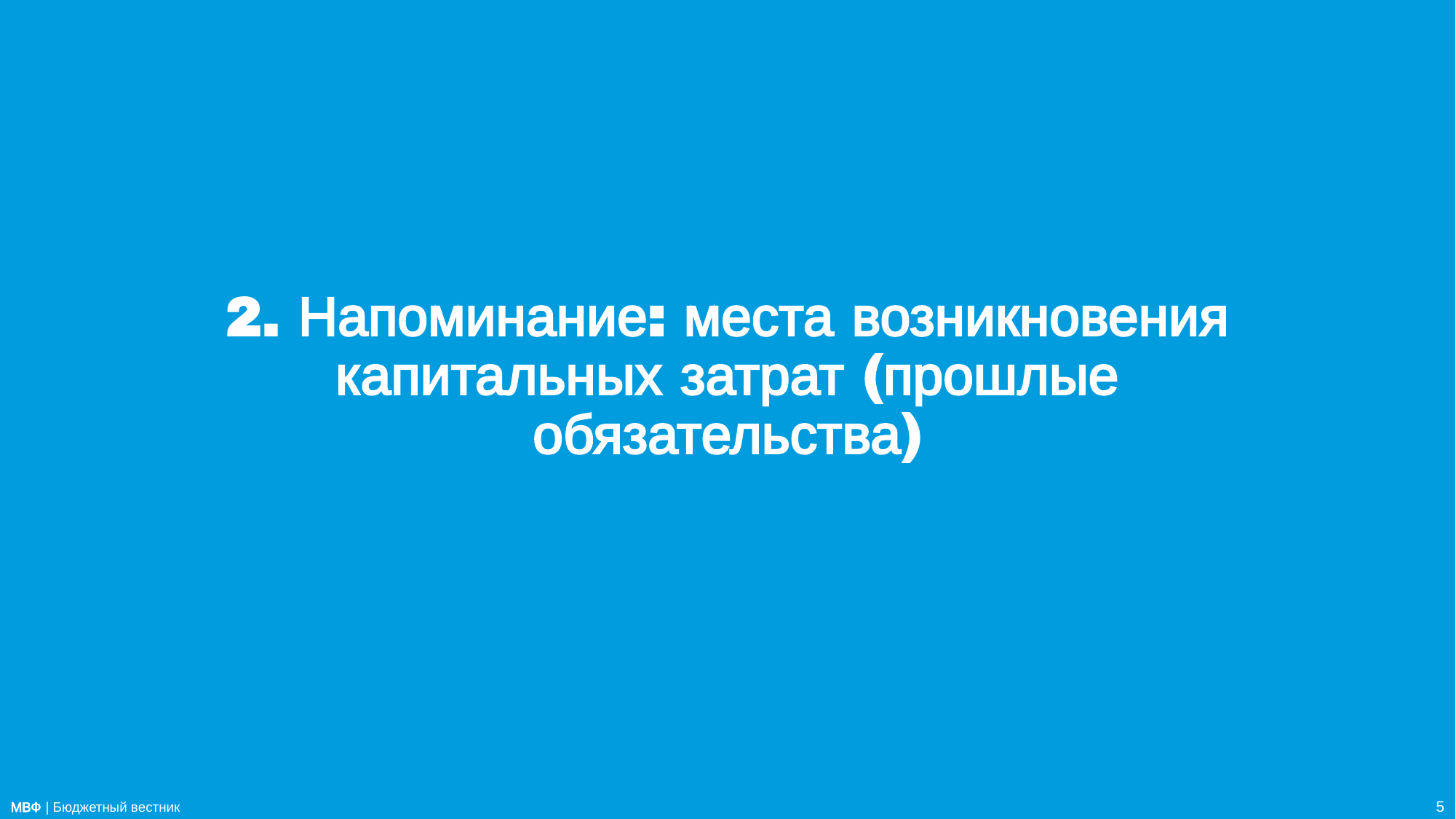

# 2. Напоминание: места возникновения капитальных затрат (прошлые обязательства)